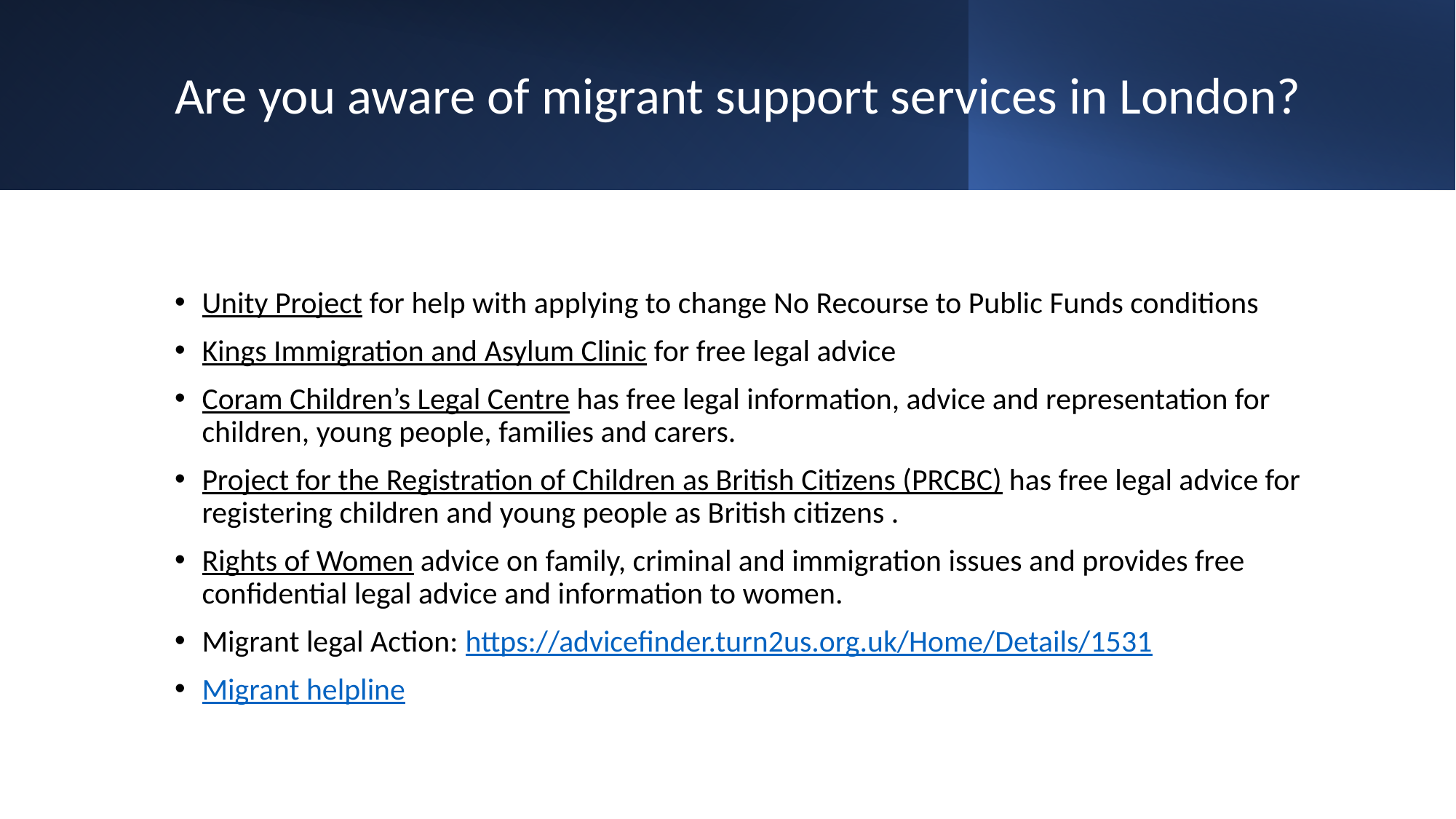

# Are you aware of migrant support services in London?
Unity Project for help with applying to change No Recourse to Public Funds conditions
Kings Immigration and Asylum Clinic for free legal advice
Coram Children’s Legal Centre has free legal information, advice and representation for children, young people, families and carers.
Project for the Registration of Children as British Citizens (PRCBC) has free legal advice for registering children and young people as British citizens .
Rights of Women advice on family, criminal and immigration issues and provides free confidential legal advice and information to women.
Migrant legal Action: https://advicefinder.turn2us.org.uk/Home/Details/1531
Migrant helpline